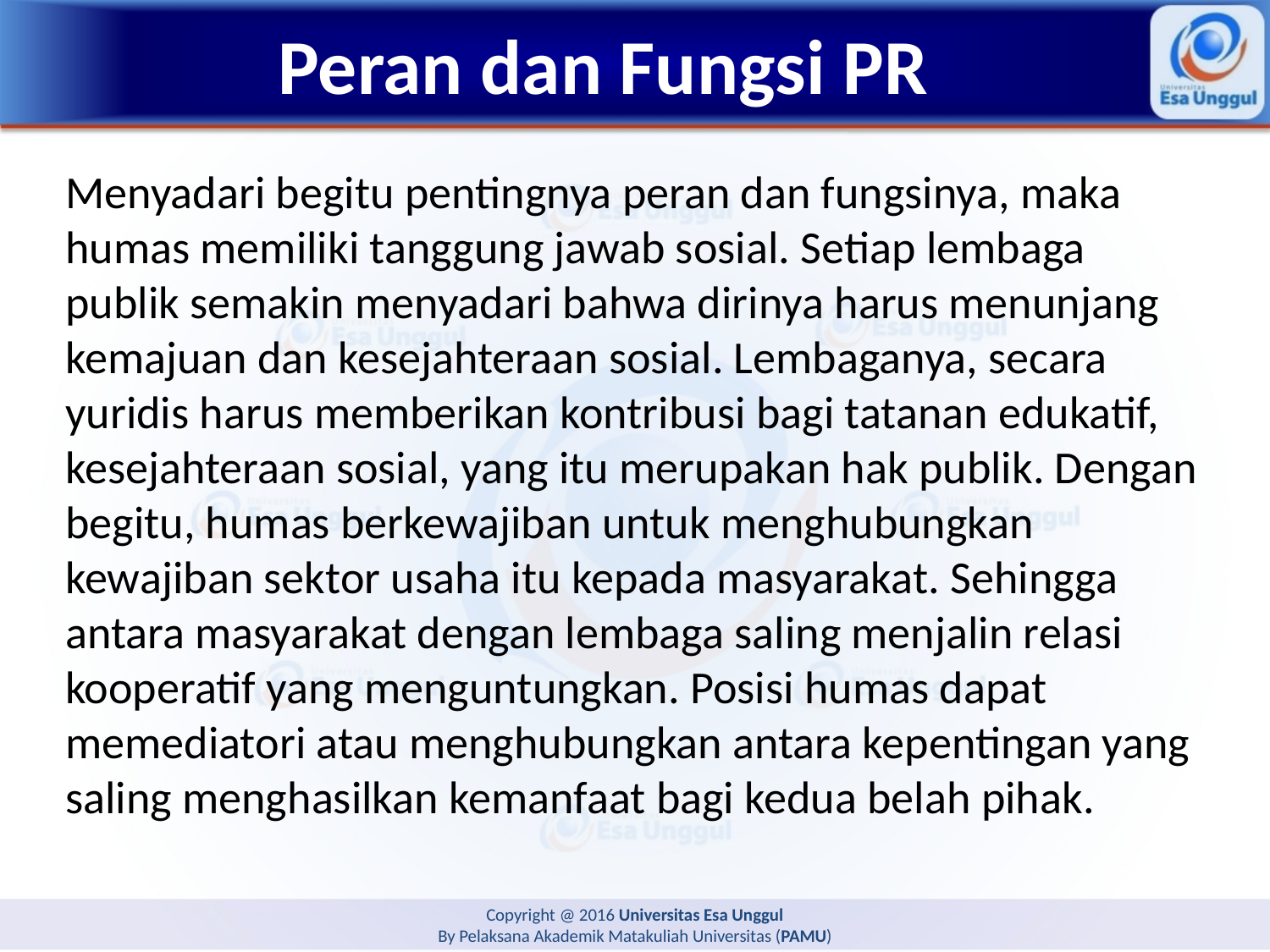

# Peran dan Fungsi PR

Menyadari begitu pentingnya peran dan fungsinya, maka humas memiliki tanggung jawab sosial. Setiap lembaga publik semakin menyadari bahwa dirinya harus menunjang kemajuan dan kesejahteraan sosial. Lembaganya, secara yuridis harus memberikan kontribusi bagi tatanan edukatif, kesejahteraan sosial, yang itu merupakan hak publik. Dengan begitu, humas berkewajiban untuk menghubungkan kewajiban sektor usaha itu kepada masyarakat. Sehingga antara masyarakat dengan lembaga saling menjalin relasi kooperatif yang menguntungkan. Posisi humas dapat memediatori atau menghubungkan antara kepentingan yang saling menghasilkan kemanfaat bagi kedua belah pihak.